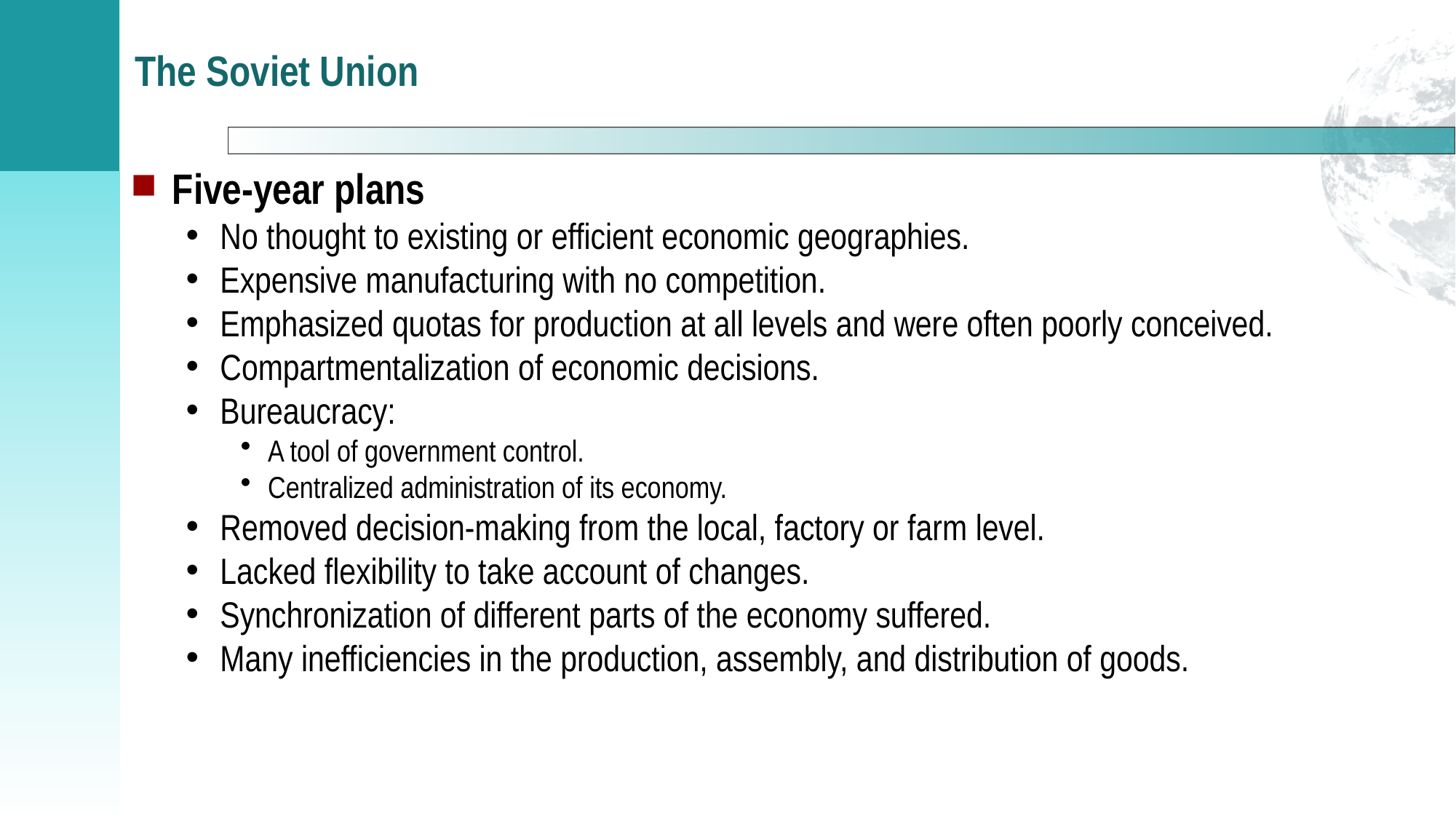

# The Soviet Union
Five-year plans
No thought to existing or efficient economic geographies.
Expensive manufacturing with no competition.
Emphasized quotas for production at all levels and were often poorly conceived.
Compartmentalization of economic decisions.
Bureaucracy:
A tool of government control.
Centralized administration of its economy.
Removed decision-making from the local, factory or farm level.
Lacked flexibility to take account of changes.
Synchronization of different parts of the economy suffered.
Many inefficiencies in the production, assembly, and distribution of goods.